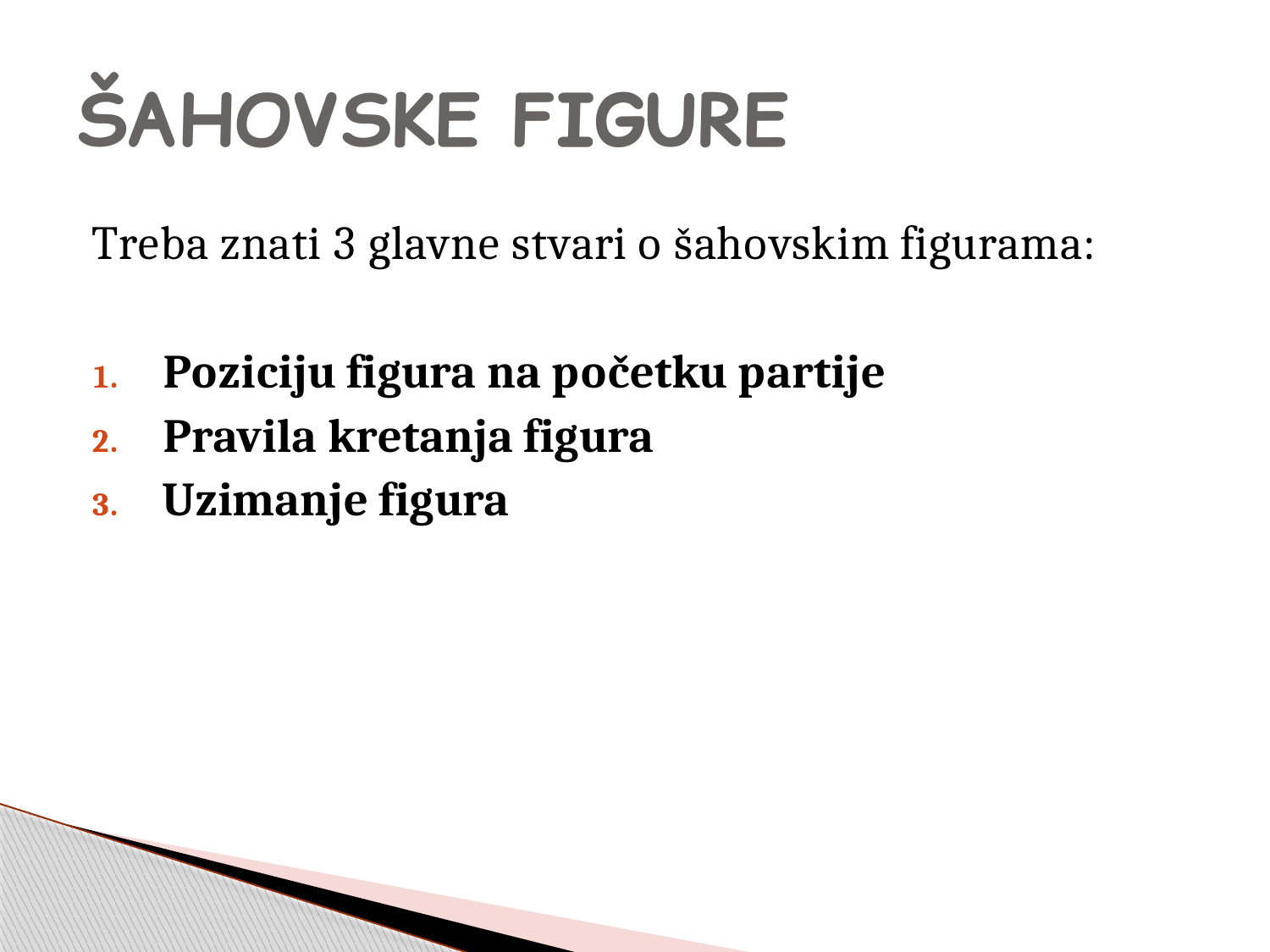

# ŠAHOVSKE FIGURE
Treba znati 3 glavne stvari o šahovskim figurama:

Poziciju figura na početku partije
Pravila kretanja figura
Uzimanje figura